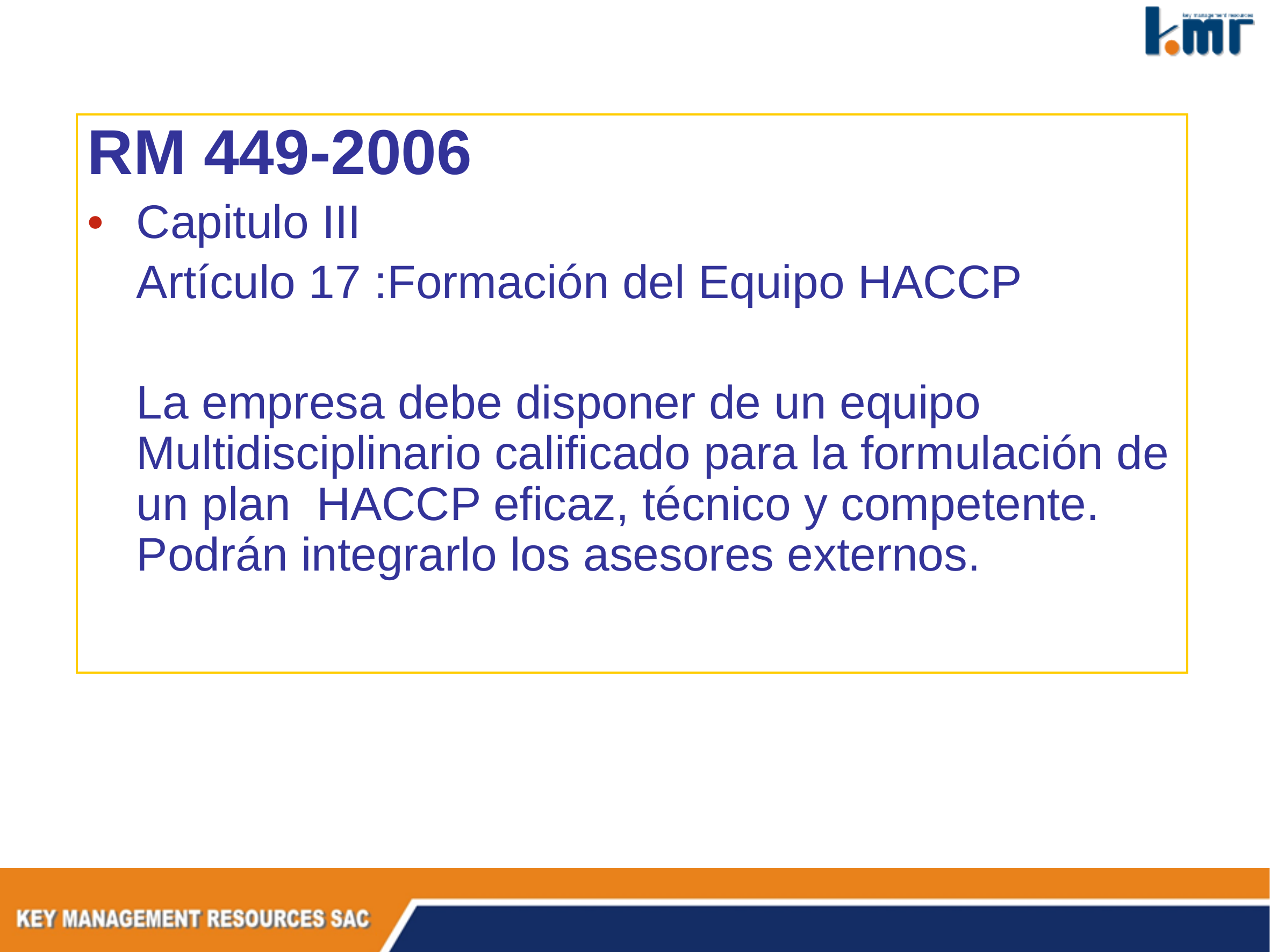

RM 449-2006
Capitulo III
	Artículo 17 :Formación del Equipo HACCP

	La empresa debe disponer de un equipo Multidisciplinario calificado para la formulación de un plan  HACCP eficaz, técnico y competente. Podrán integrarlo los asesores externos.